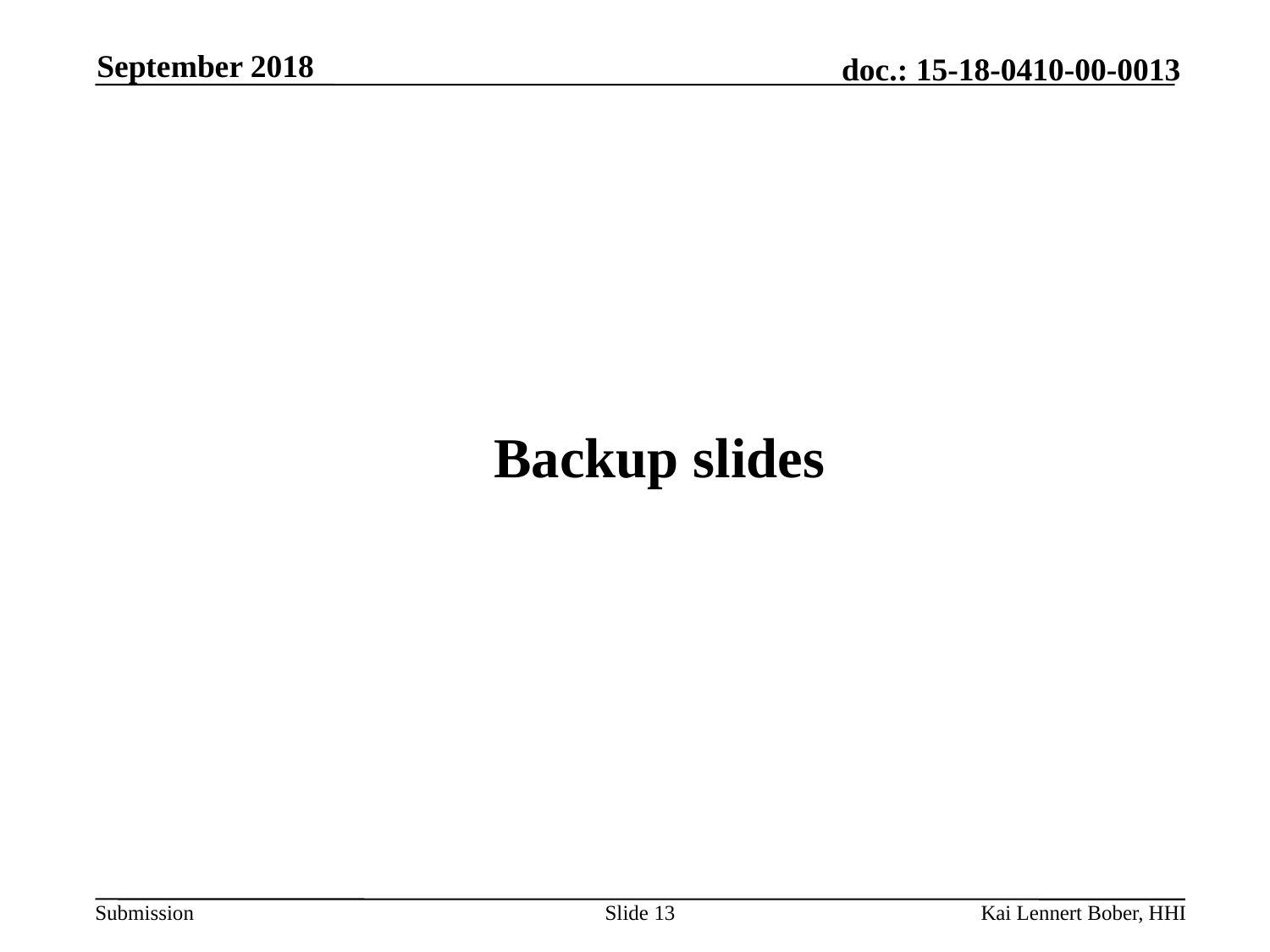

September 2018
# Backup slides
Slide 13
Kai Lennert Bober, HHI